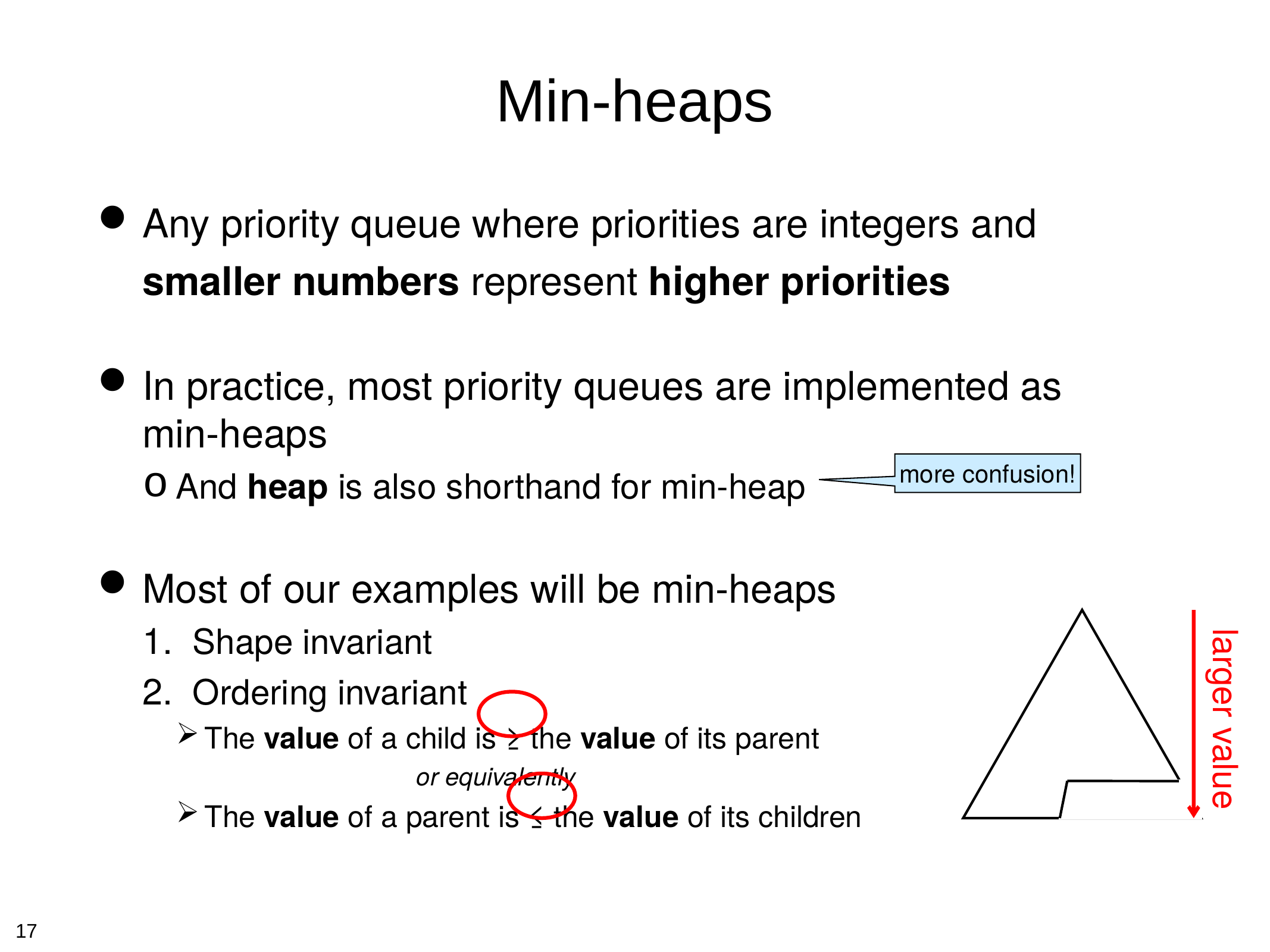

# Min-heaps
Any priority queue where priorities are integers and
	smaller numbers represent higher priorities

In practice, most priority queues are implemented as
min-heaps
And heap is also shorthand for min-heap

Most of our examples will be min-heaps
Shape invariant
Ordering invariant
The value of a child is ≥ the value of its parent
			or equivalently
The value of a parent is ≤ the value of its children
more confusion!

larger value

17